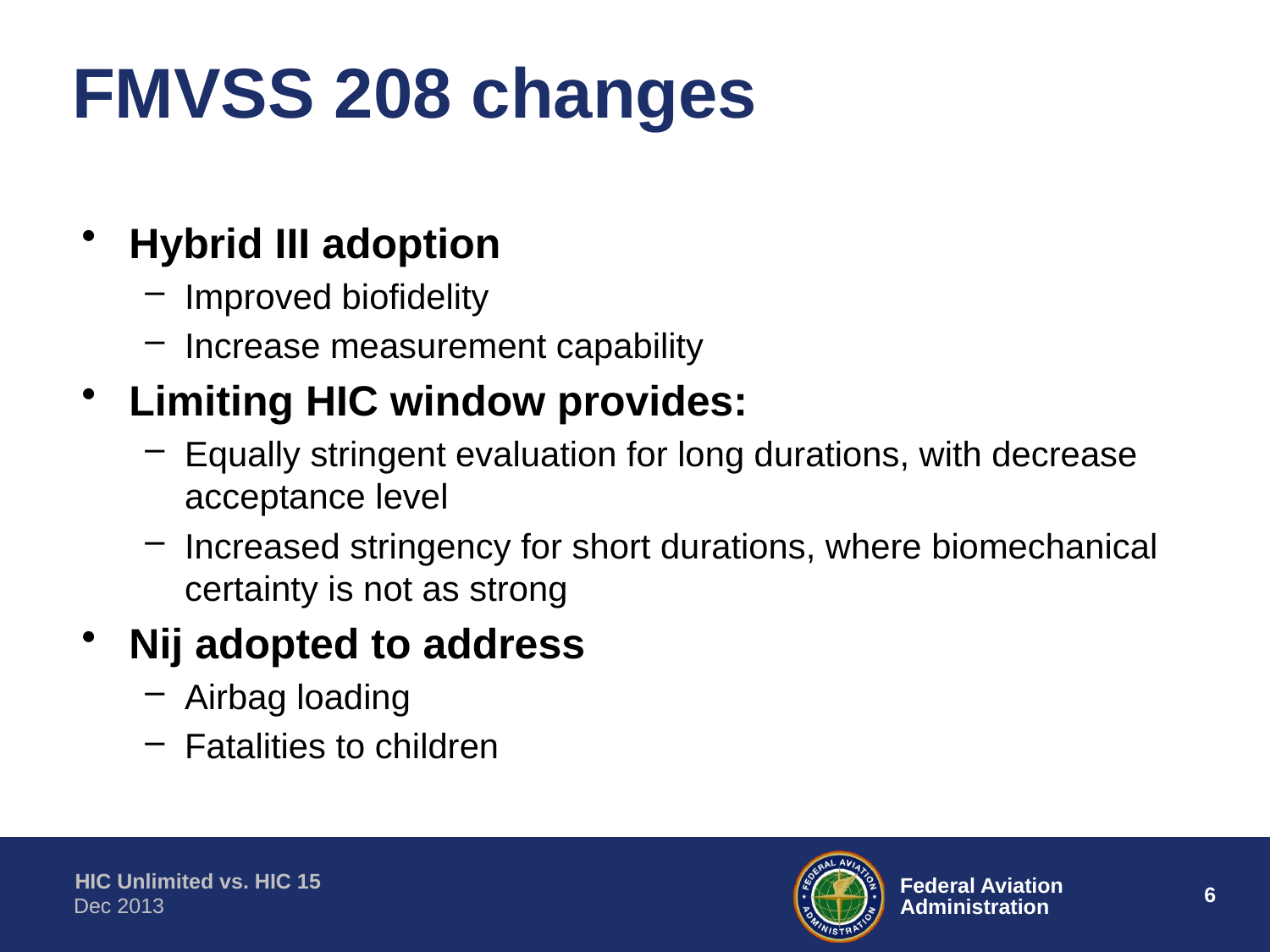

# FMVSS 208 changes
Hybrid III adoption
Improved biofidelity
Increase measurement capability
Limiting HIC window provides:
Equally stringent evaluation for long durations, with decrease acceptance level
Increased stringency for short durations, where biomechanical certainty is not as strong
Nij adopted to address
Airbag loading
Fatalities to children